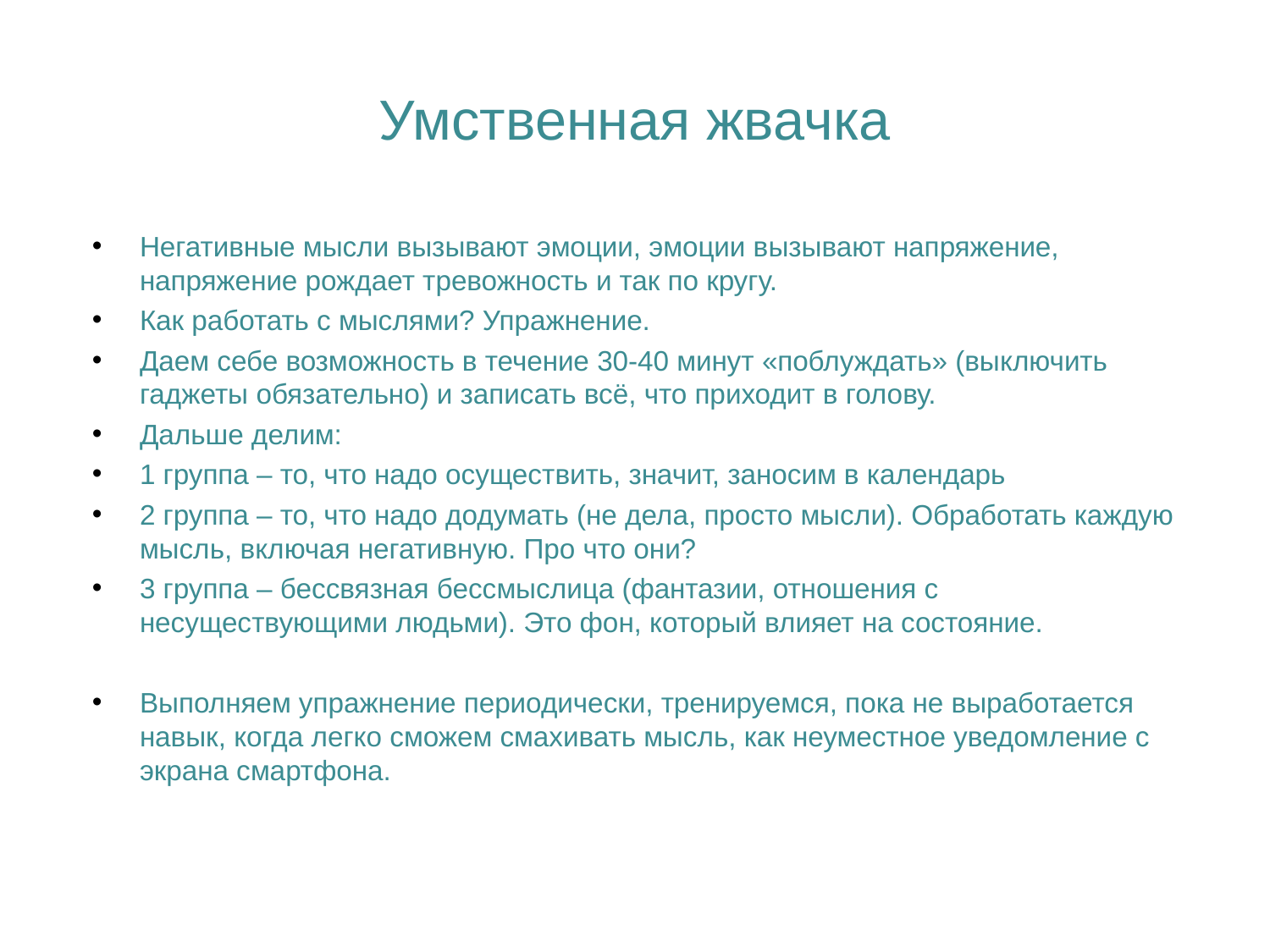

# Умственная жвачка
Негативные мысли вызывают эмоции, эмоции вызывают напряжение, напряжение рождает тревожность и так по кругу.
Как работать с мыслями? Упражнение.
Даем себе возможность в течение 30-40 минут «поблуждать» (выключить гаджеты обязательно) и записать всё, что приходит в голову.
Дальше делим:
1 группа – то, что надо осуществить, значит, заносим в календарь
2 группа – то, что надо додумать (не дела, просто мысли). Обработать каждую мысль, включая негативную. Про что они?
3 группа – бессвязная бессмыслица (фантазии, отношения с несуществующими людьми). Это фон, который влияет на состояние.

Выполняем упражнение периодически, тренируемся, пока не выработается навык, когда легко сможем смахивать мысль, как неуместное уведомление с экрана смартфона.